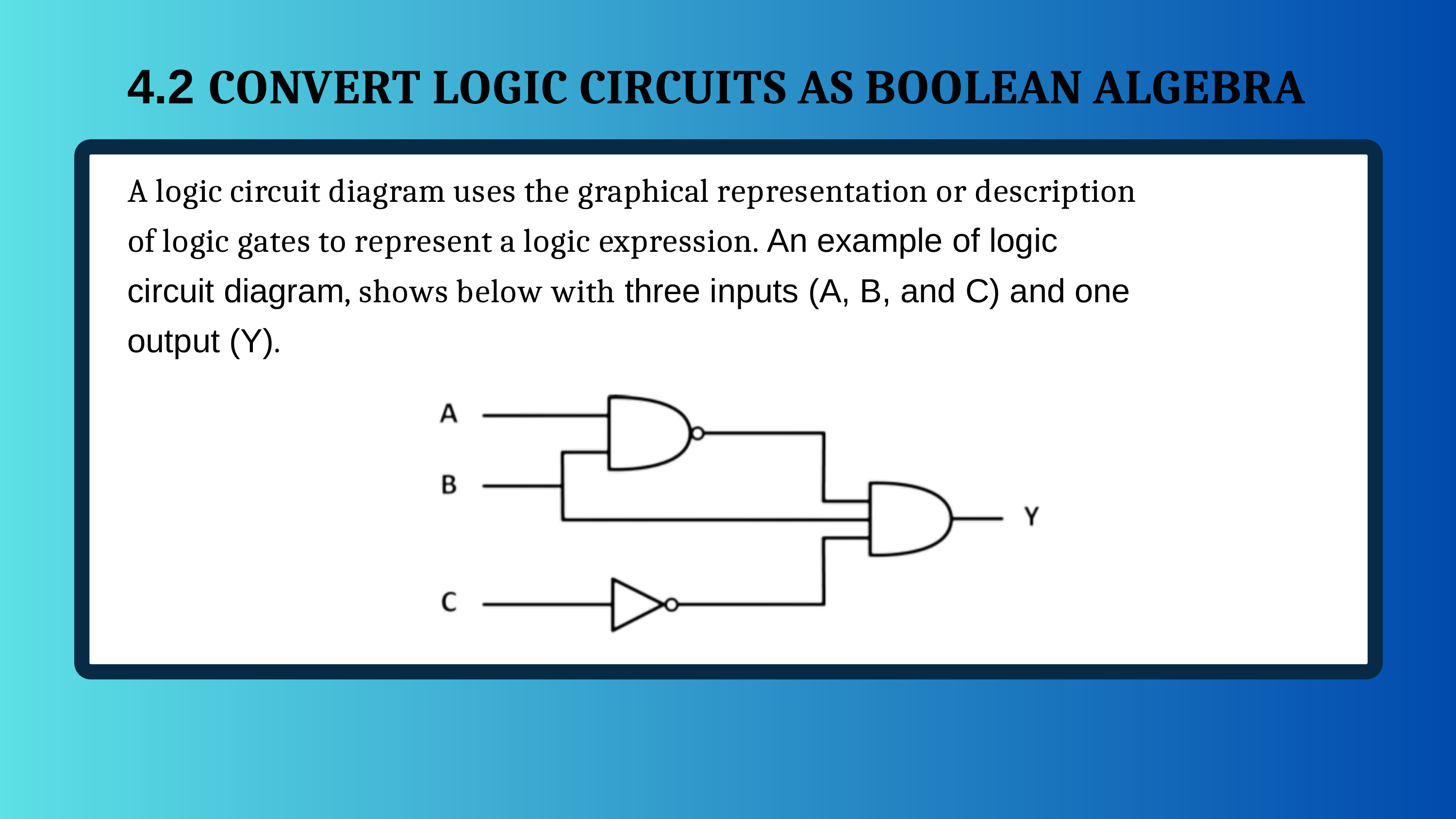

4.2 CONVERT LOGIC CIRCUITS AS BOOLEAN ALGEBRA

A logic circuit diagram uses the graphical representation or description of logic gates to represent a logic expression. An example of logic circuit diagram, shows below with three inputs (A, B, and C) and one output (Y).